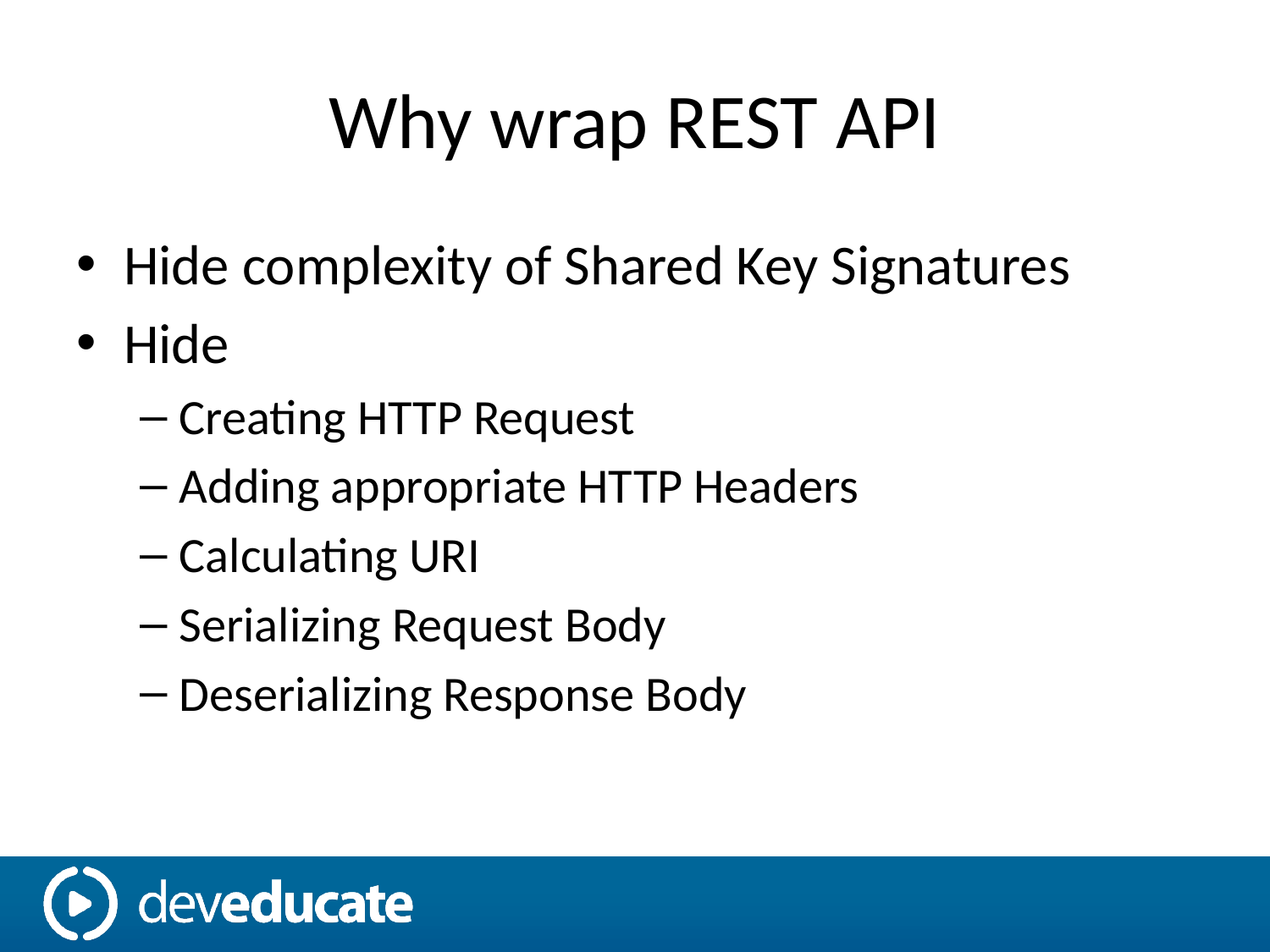

# Why wrap REST API
Hide complexity of Shared Key Signatures
Hide
Creating HTTP Request
Adding appropriate HTTP Headers
Calculating URI
Serializing Request Body
Deserializing Response Body